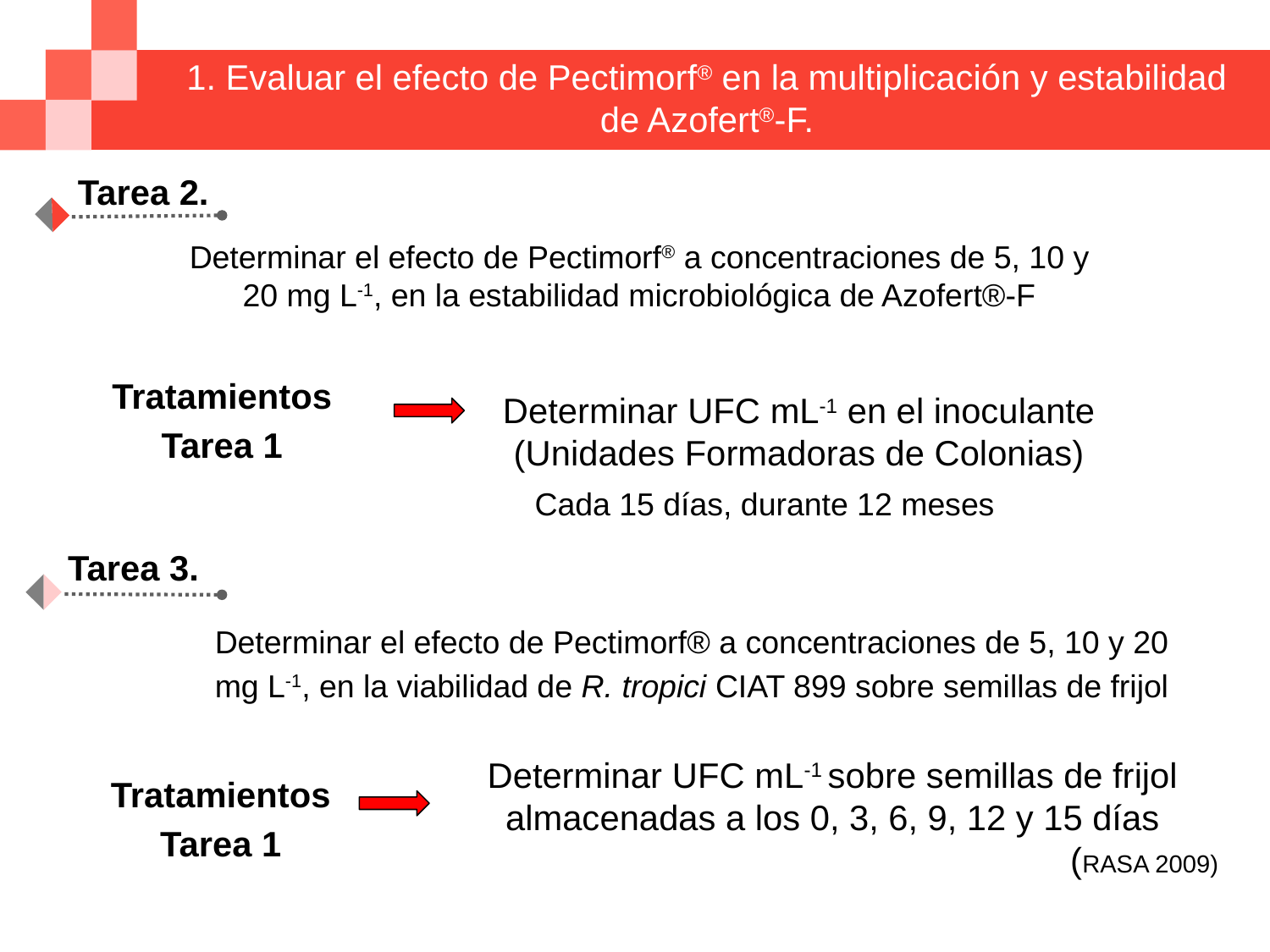

# 1. Evaluar el efecto de Pectimorf® en la multiplicación y estabilidad de Azofert®-F.

Tarea 2.

Determinar el efecto de Pectimorf® a concentraciones de 5, 10 y 20 mg L-1, en la estabilidad microbiológica de Azofert®-F
Tratamientos Tarea 1
Determinar UFC mL-1 en el inoculante
(Unidades Formadoras de Colonias)

Cada 15 días, durante 12 meses
Tarea 3.

Determinar el efecto de Pectimorf® a concentraciones de 5, 10 y 20 mg L-1, en la viabilidad de R. tropici CIAT 899 sobre semillas de frijol
Determinar UFC mL-1 sobre semillas de frijol almacenadas a los 0, 3, 6, 9, 12 y 15 días
 (RASA 2009)

Tratamientos Tarea 1